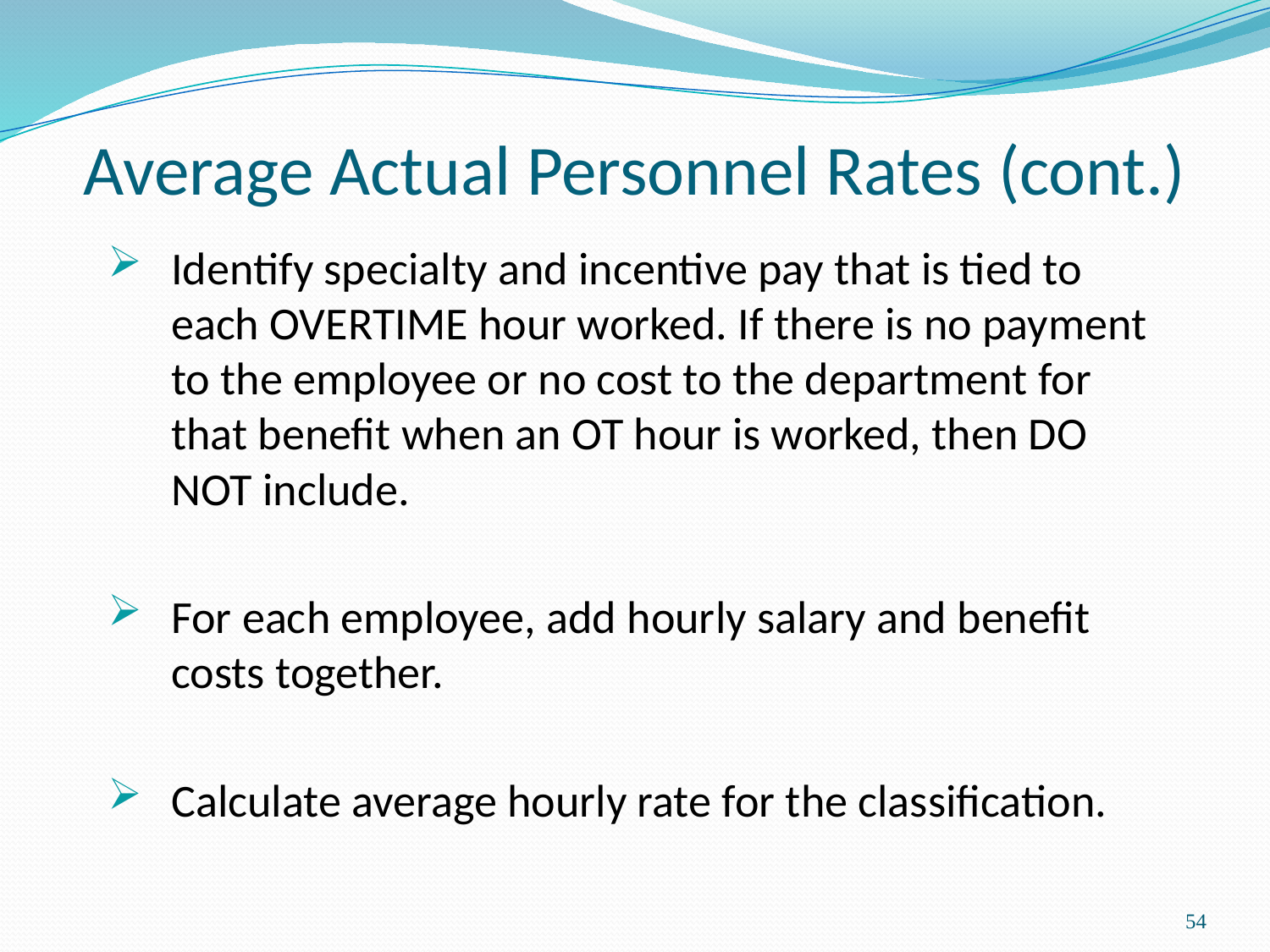

# Average Actual Personnel Rates (cont.)
Identify specialty and incentive pay that is tied to each OVERTIME hour worked. If there is no payment to the employee or no cost to the department for that benefit when an OT hour is worked, then DO NOT include.

For each employee, add hourly salary and benefit costs together.

Calculate average hourly rate for the classification.

54